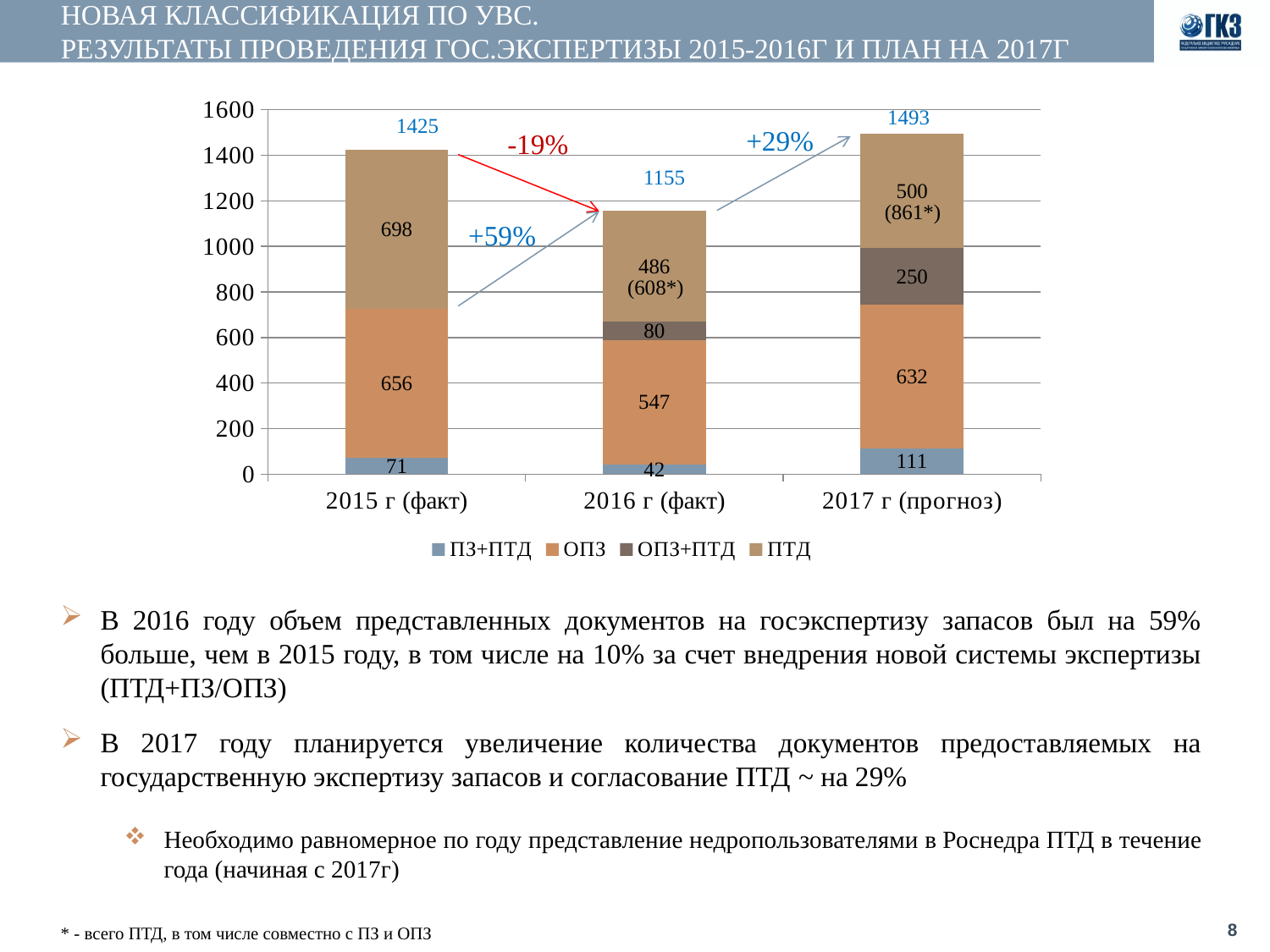

# Новая классификация по увс. РЕЗУЛЬТАТЫ ПРОВЕДЕНИЯ ГОС.ЭКСПЕРТИЗЫ 2015-2016Г И ПЛАН НА 2017Г

### Chart

| Category | ПЗ+ПТД | ОПЗ | ОПЗ+ПТД | ПТД |
|---|---|---|---|---|
| 2015 г (факт) | 71.0 | 656.0 | None | 698.0 |
| 2016 г (факт) | 42.0 | 547.0 | 80.0 | 486.0 |
| 2017 г (прогноз) | 111.0 | 632.0 | 250.0 | 500.0 |
1493
1425
+29%
-19%
1155
(861*)
+59%
(608*)
В 2016 году объем представленных документов на госэкспертизу запасов был на 59% больше, чем в 2015 году, в том числе на 10% за счет внедрения новой системы экспертизы (ПТД+ПЗ/ОПЗ)
В 2017 году планируется увеличение количества документов предоставляемых на государственную экспертизу запасов и согласование ПТД ~ на 29%
Необходимо равномерное по году представление недропользователями в Роснедра ПТД в течение года (начиная с 2017г)
8
* - всего ПТД, в том числе совместно с ПЗ и ОПЗ